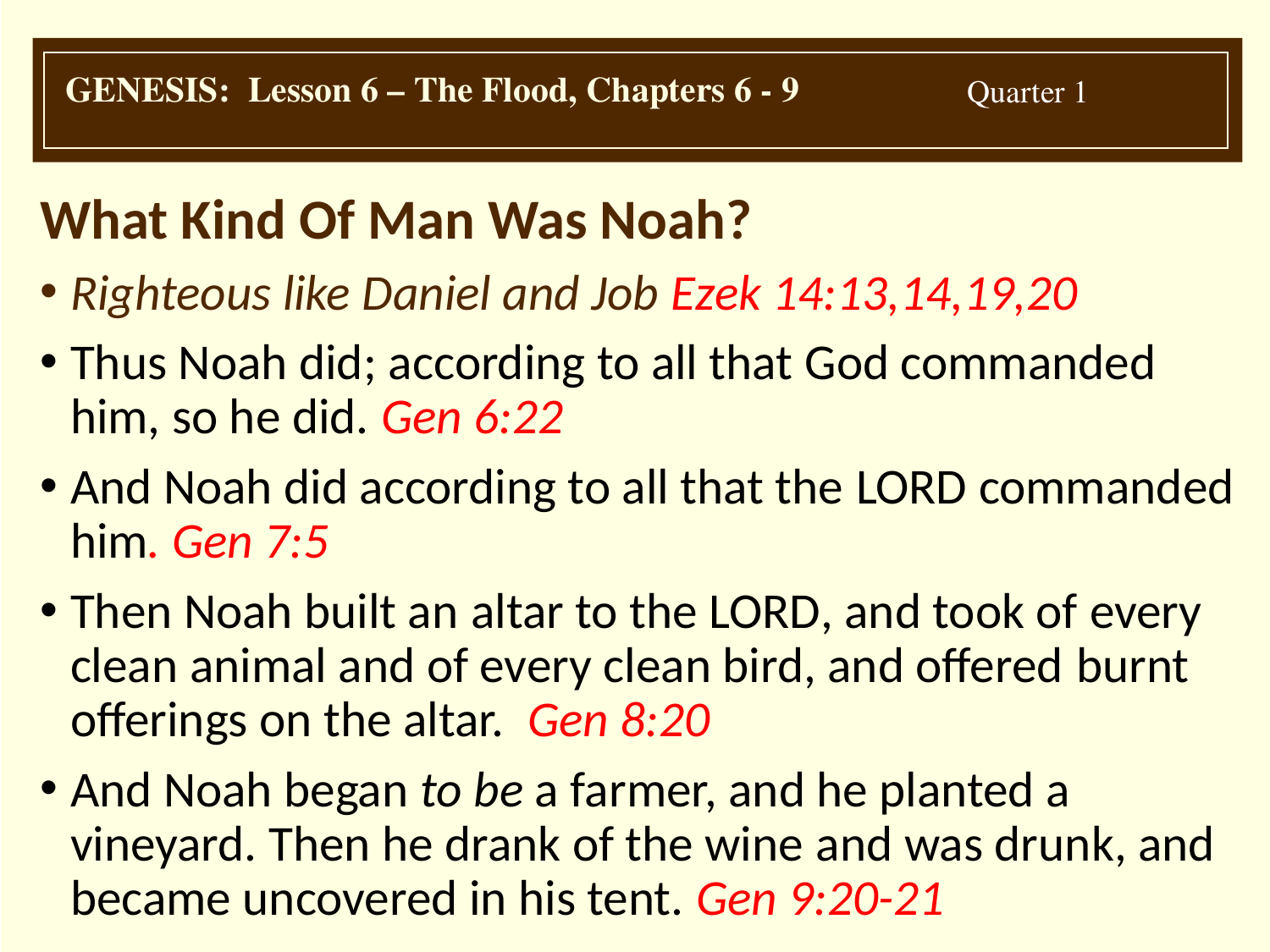

What Kind Of Man Was Noah?
Righteous like Daniel and Job Ezek 14:13,14,19,20
Thus Noah did; according to all that God commanded him, so he did. Gen 6:22
And Noah did according to all that the Lord commanded him. Gen 7:5
Then Noah built an altar to the Lord, and took of every clean animal and of every clean bird, and offered burnt offerings on the altar.  Gen 8:20
And Noah began to be a farmer, and he planted a vineyard. Then he drank of the wine and was drunk, and became uncovered in his tent. Gen 9:20-21